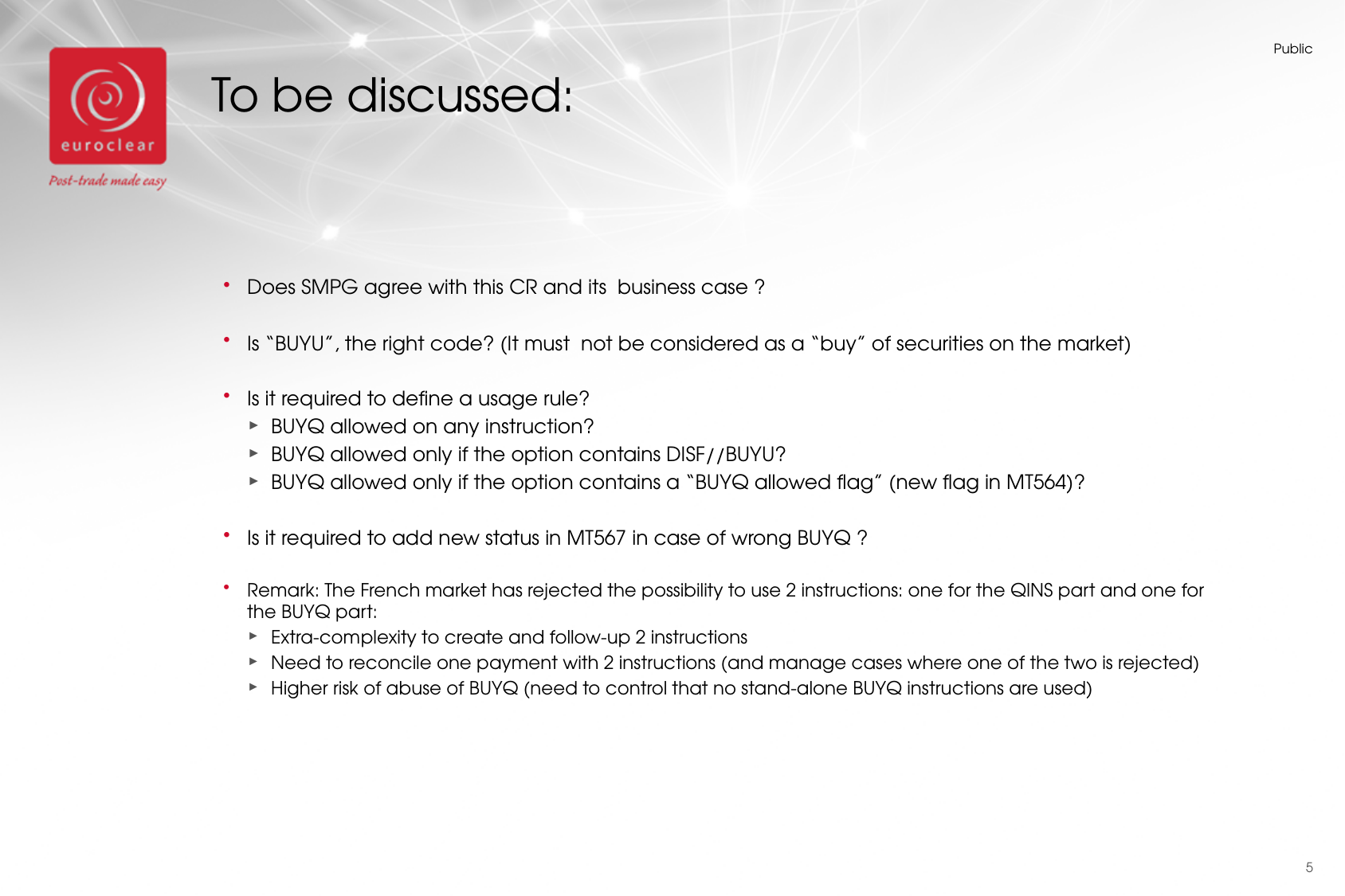

# To be discussed:
Does SMPG agree with this CR and its  business case ?

Is “BUYU”, the right code? (It must  not be considered as a “buy” of securities on the market)

Is it required to define a usage rule?
BUYQ allowed on any instruction?
BUYQ allowed only if the option contains DISF//BUYU?
BUYQ allowed only if the option contains a “BUYQ allowed flag” (new flag in MT564)?

Is it required to add new status in MT567 in case of wrong BUYQ ?

Remark: The French market has rejected the possibility to use 2 instructions: one for the QINS part and one for the BUYQ part:
Extra-complexity to create and follow-up 2 instructions
Need to reconcile one payment with 2 instructions (and manage cases where one of the two is rejected)
Higher risk of abuse of BUYQ (need to control that no stand-alone BUYQ instructions are used)
5